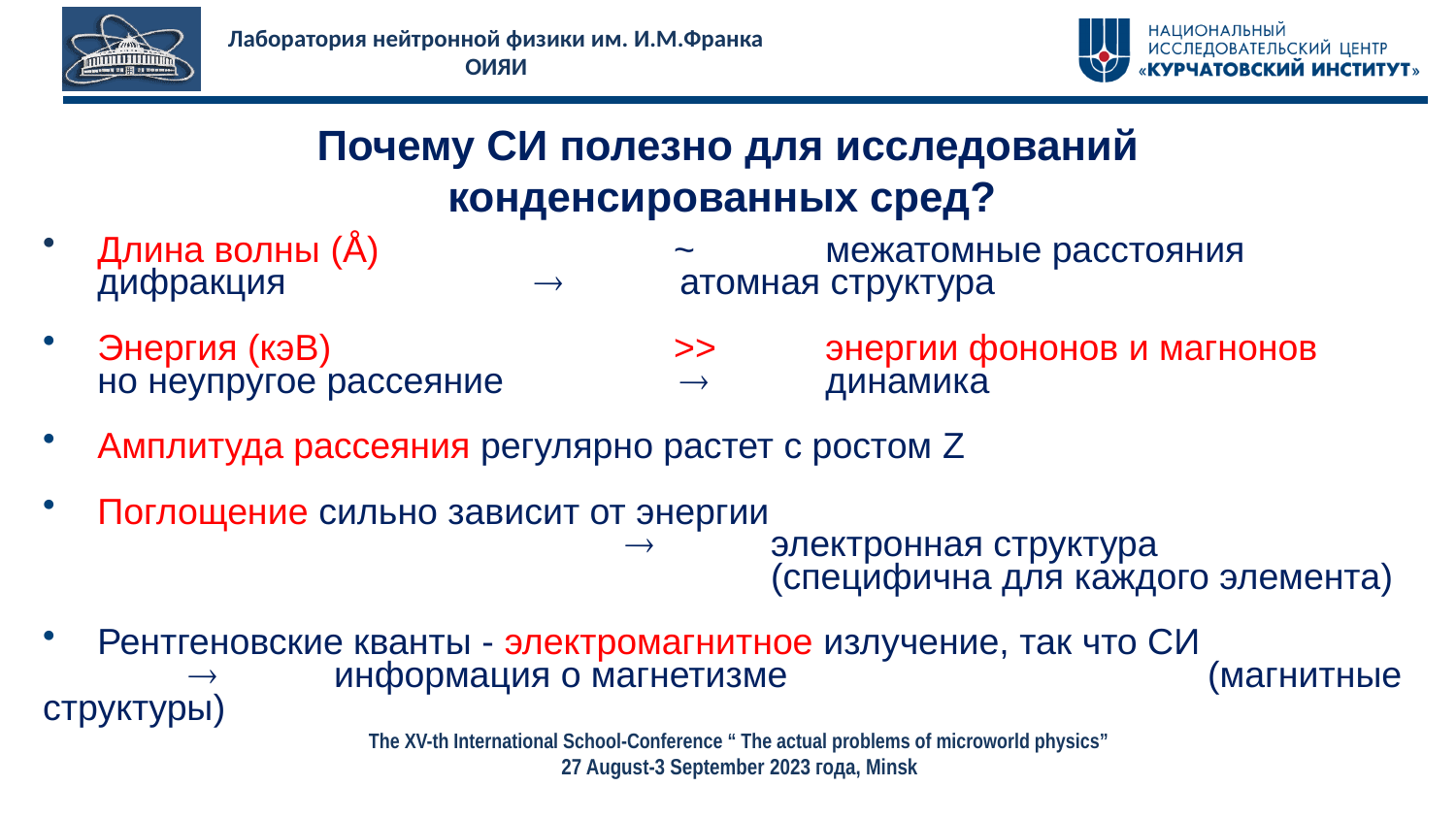

Почему СИ полезно для исследований конденсированных сред?
Длина волны (Å)	~ 	межатомные расстояния
	дифракция            	→ 	атомная структура

Энергия (кэВ)	>>	энергии фононов и магнонов
	но неупругое рассеяние   	→ 	динамика

Амплитуда рассеяния регулярно растет с ростом Z

Поглощение сильно зависит от энергии
	→	электронная структура	 			(специфична для каждого элемента)

Рентгеновские кванты - электромагнитное излучение, так что СИ
	→ 	информация о магнетизме		 	(магнитные структуры)